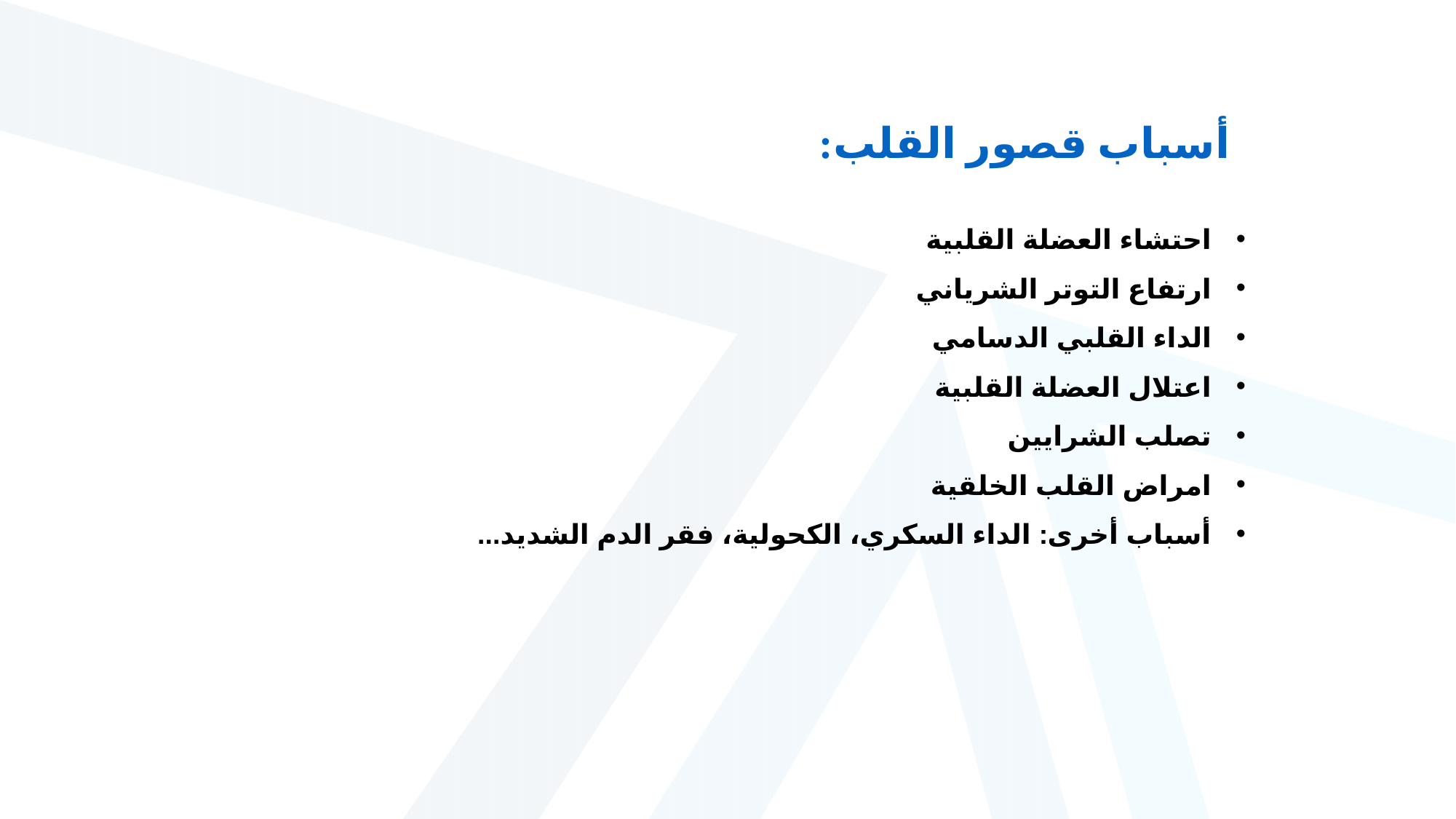

أسباب قصور القلب:
احتشاء العضلة القلبية
ارتفاع التوتر الشرياني
الداء القلبي الدسامي
اعتلال العضلة القلبية
تصلب الشرايين
امراض القلب الخلقية
أسباب أخرى: الداء السكري، الكحولية، فقر الدم الشديد...